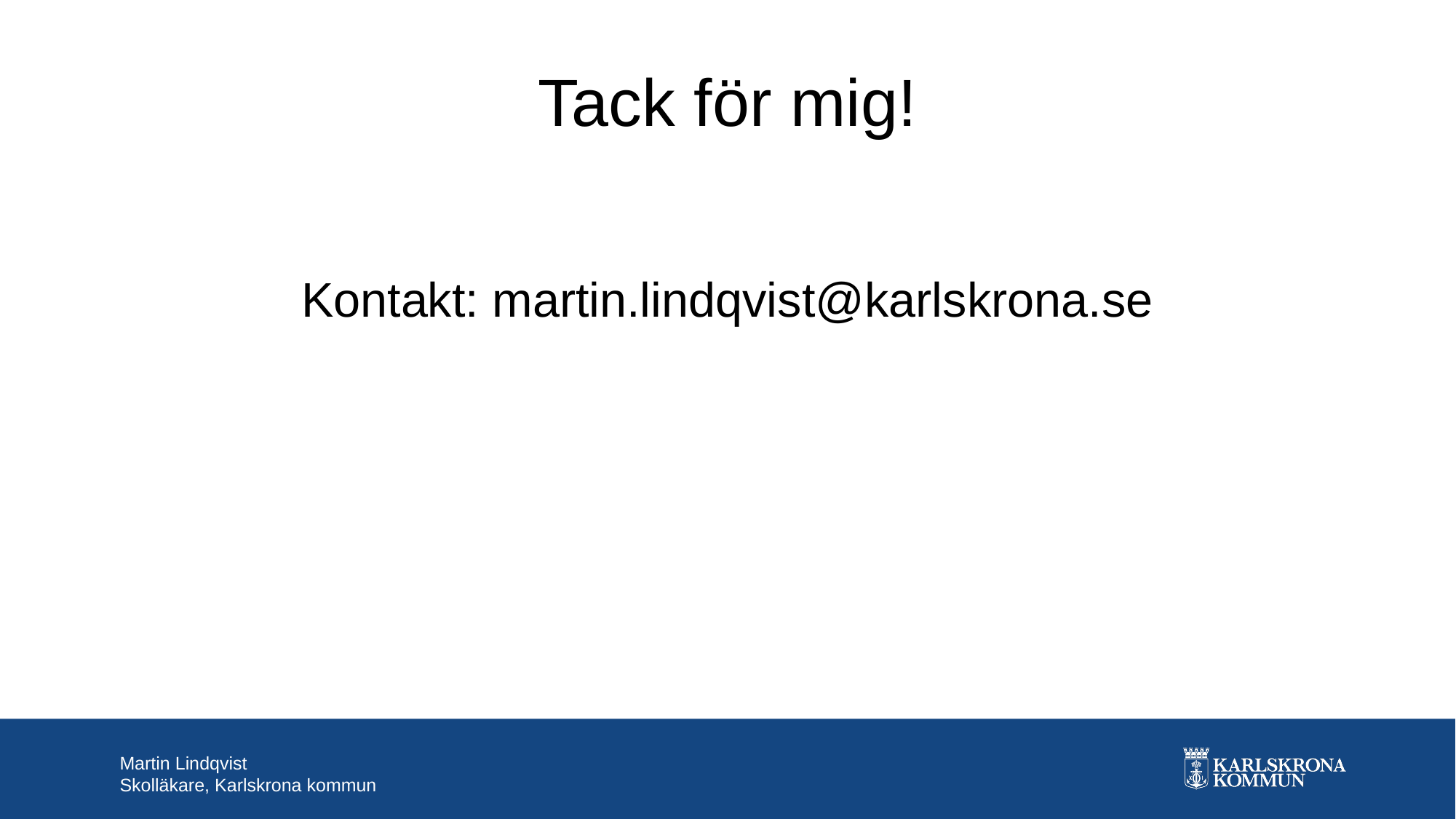

# Tack för mig!

Kontakt: martin.lindqvist@karlskrona.se
Martin Lindqvist
Skolläkare, Karlskrona kommun